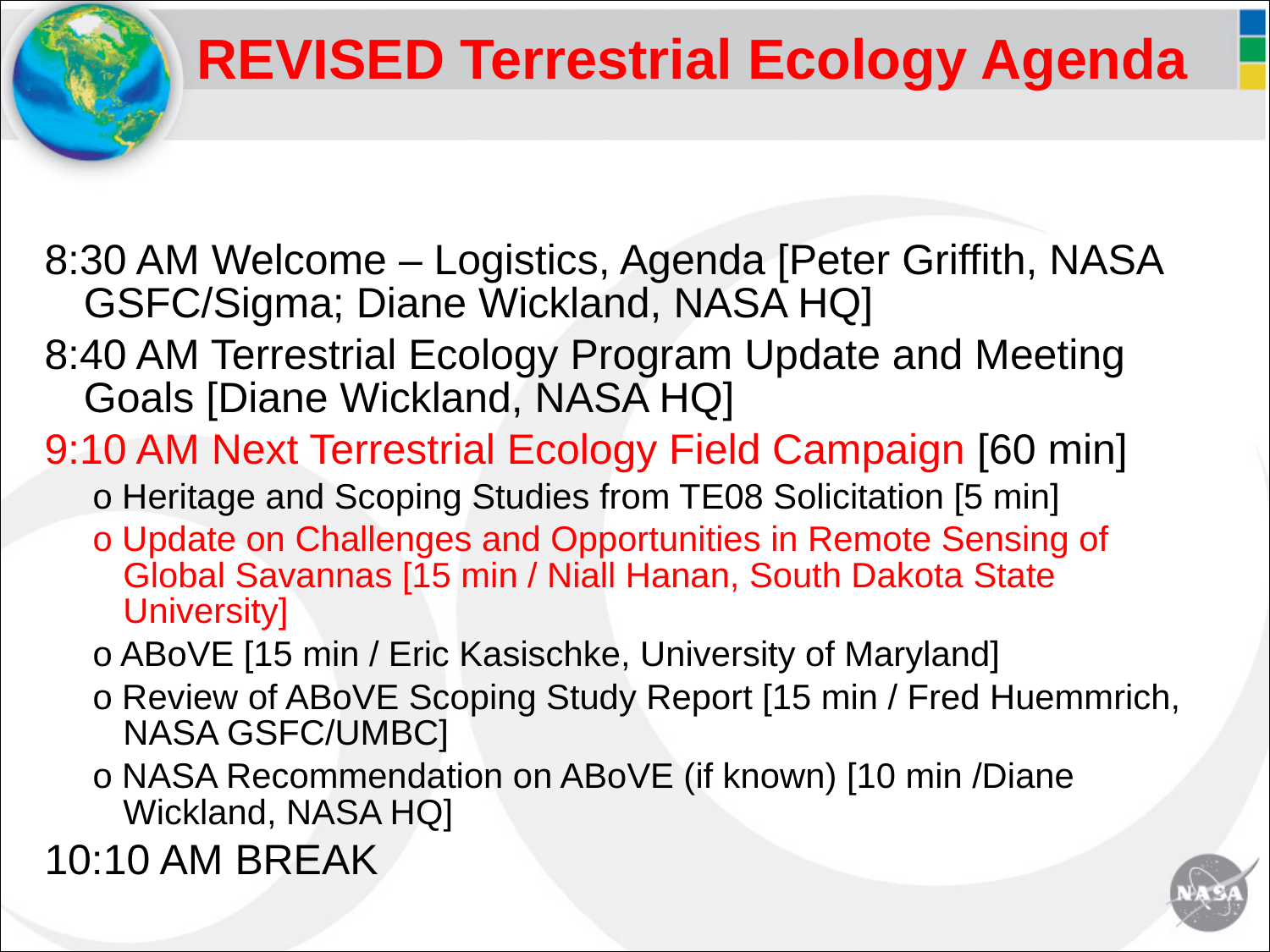

# REVISED Terrestrial Ecology Agenda

8:30 AM Welcome – Logistics, Agenda [Peter Griffith, NASA GSFC/Sigma; Diane Wickland, NASA HQ]
8:40 AM Terrestrial Ecology Program Update and Meeting Goals [Diane Wickland, NASA HQ]
9:10 AM Next Terrestrial Ecology Field Campaign [60 min]
o Heritage and Scoping Studies from TE08 Solicitation [5 min]
o Update on Challenges and Opportunities in Remote Sensing of Global Savannas [15 min / Niall Hanan, South Dakota State University]
o ABoVE [15 min / Eric Kasischke, University of Maryland]
o Review of ABoVE Scoping Study Report [15 min / Fred Huemmrich, NASA GSFC/UMBC]
o NASA Recommendation on ABoVE (if known) [10 min /Diane Wickland, NASA HQ]
10:10 AM BREAK